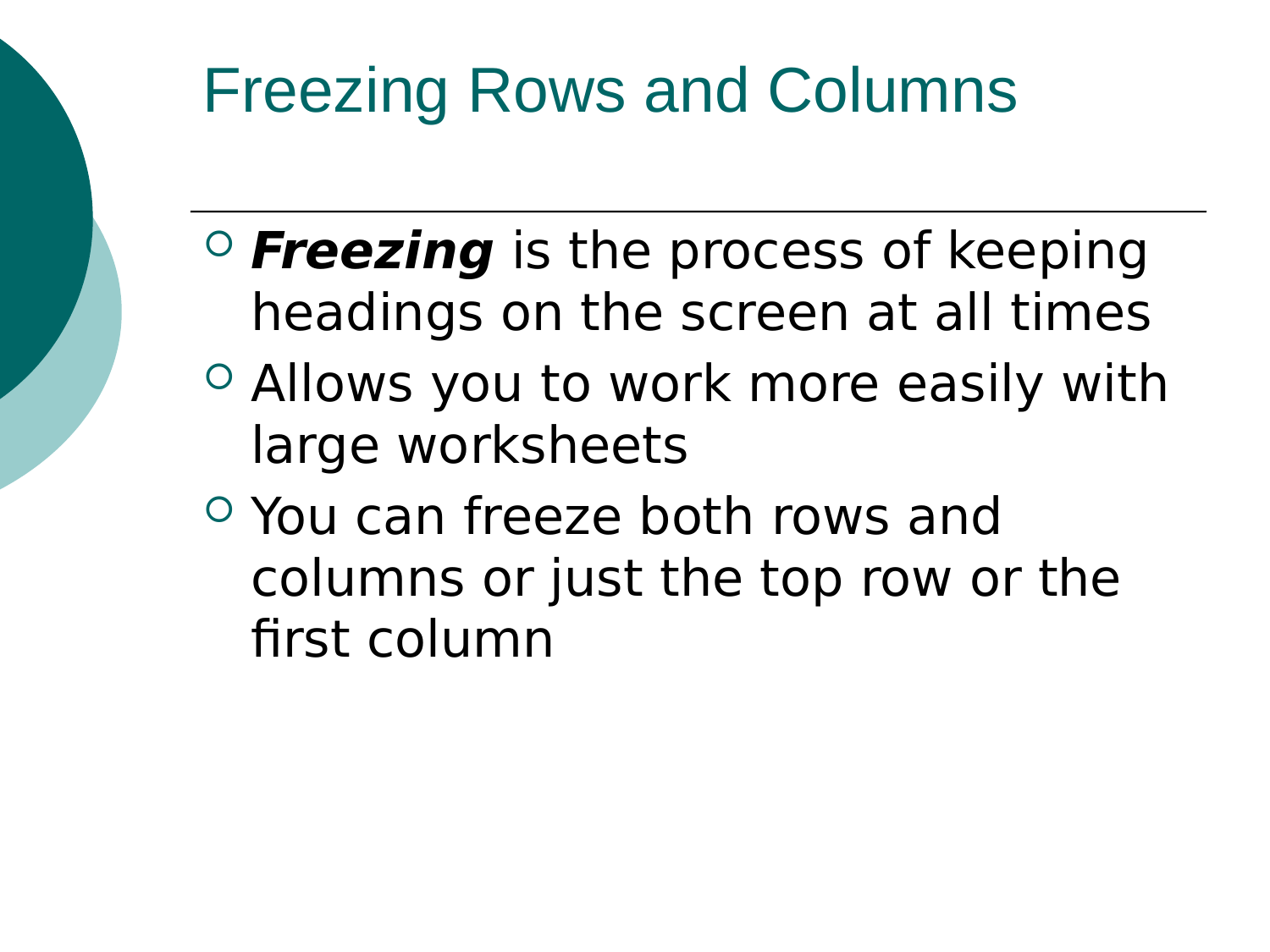

Freezing Rows and Columns
Freezing is the process of keeping headings on the screen at all times
Allows you to work more easily with large worksheets
You can freeze both rows and columns or just the top row or the first column